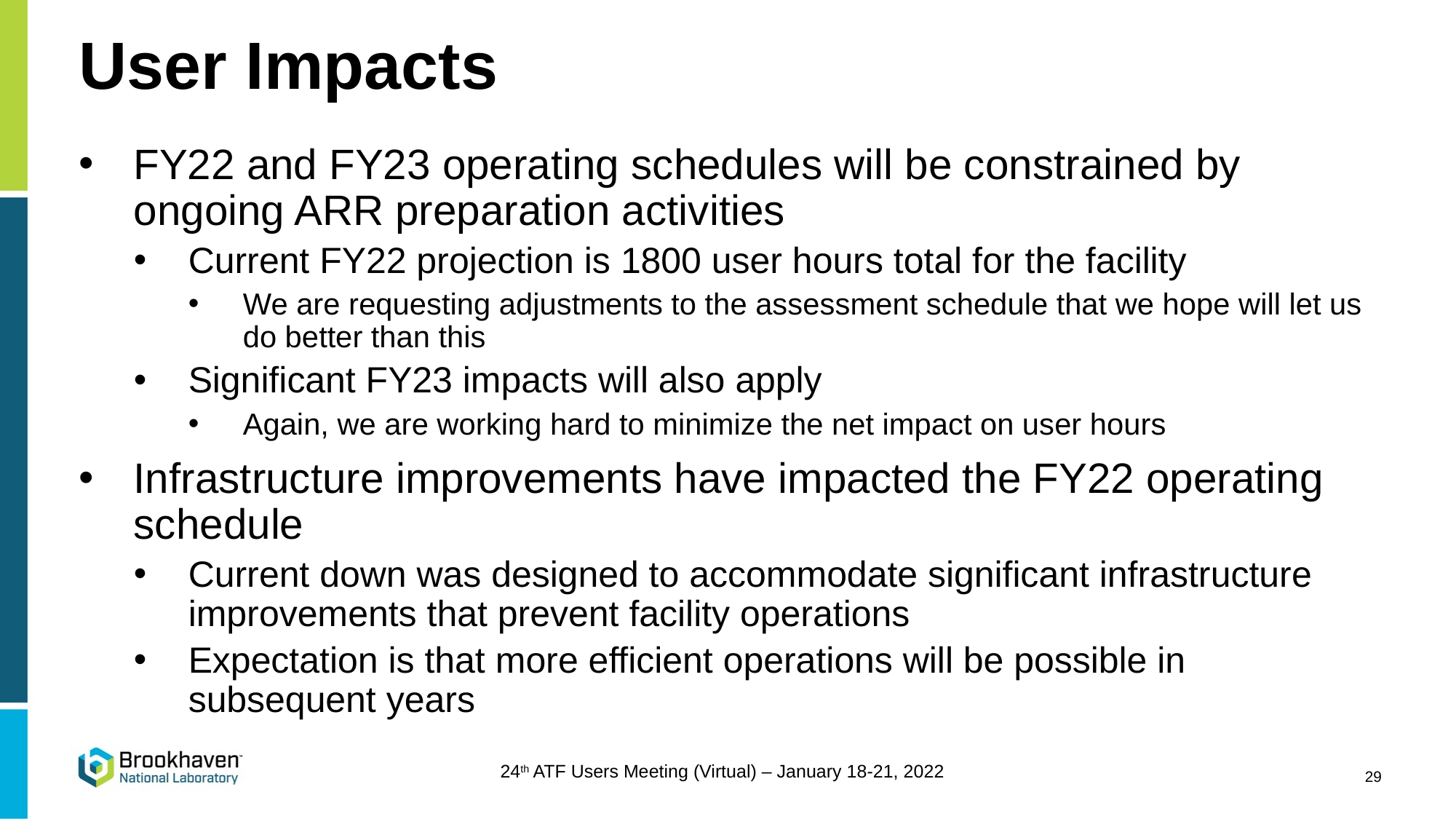

# User Impacts
FY22 and FY23 operating schedules will be constrained by ongoing ARR preparation activities
Current FY22 projection is 1800 user hours total for the facility
We are requesting adjustments to the assessment schedule that we hope will let us do better than this
Significant FY23 impacts will also apply
Again, we are working hard to minimize the net impact on user hours
Infrastructure improvements have impacted the FY22 operating schedule
Current down was designed to accommodate significant infrastructure improvements that prevent facility operations
Expectation is that more efficient operations will be possible in subsequent years

29